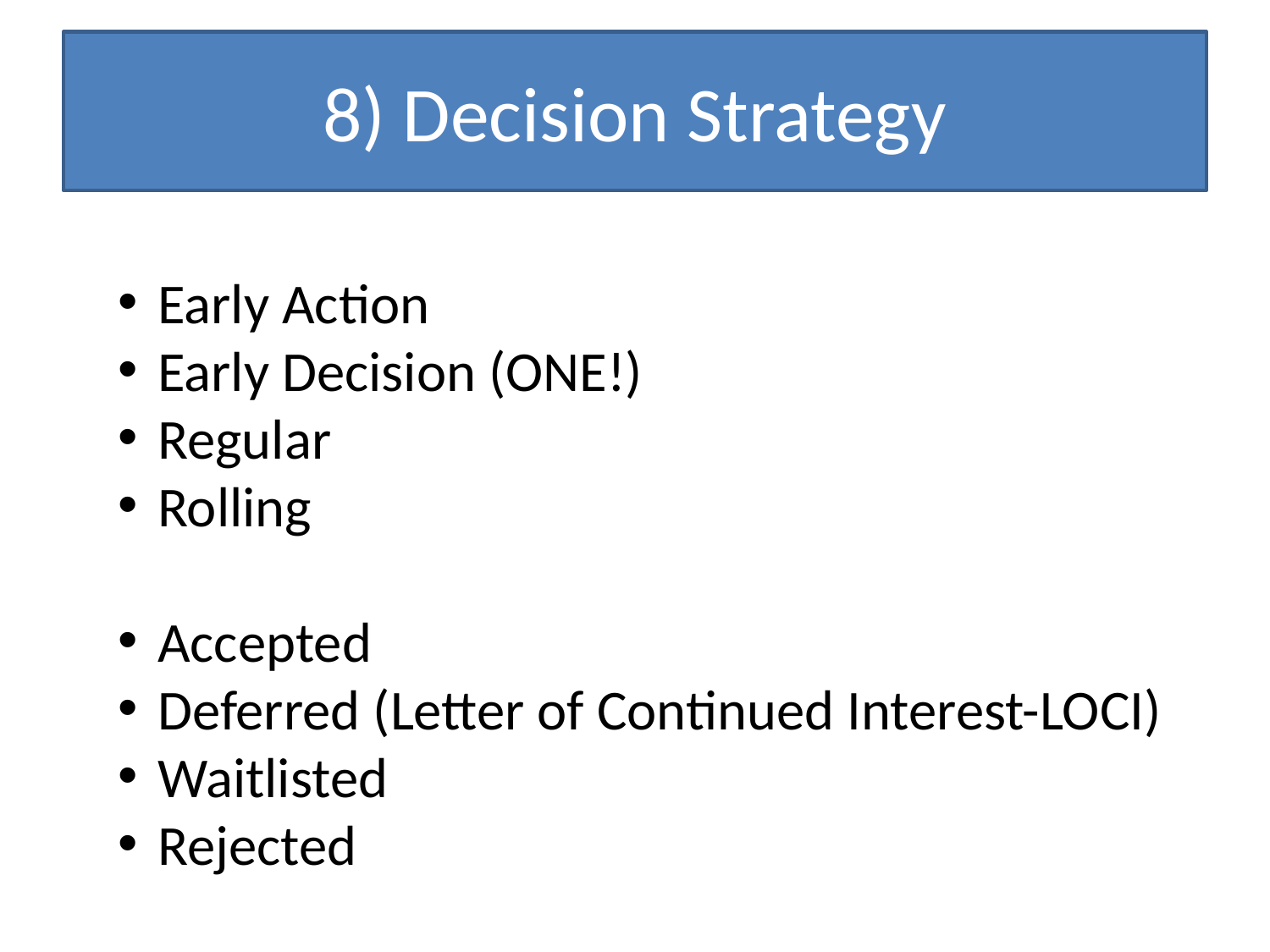

8) Decision Strategy
Early Action
Early Decision (ONE!)
Regular
Rolling

Accepted
Deferred (Letter of Continued Interest-LOCI)
Waitlisted
Rejected